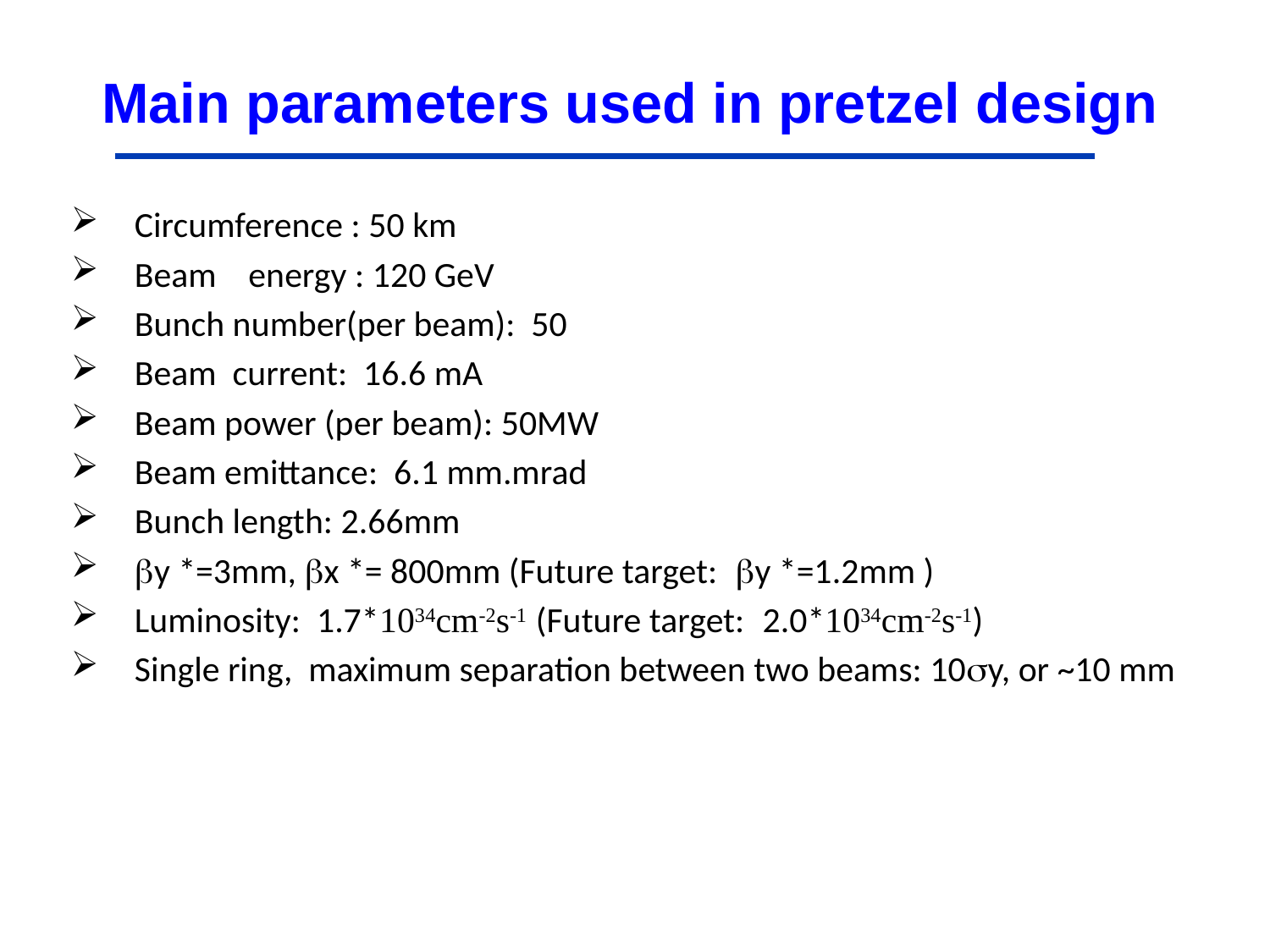

Main parameters used in pretzel design
Circumference : 50 km
Beam    energy : 120 GeV
Bunch number(per beam):  50
Beam  current:  16.6 mA
Beam power (per beam): 50MW
Beam emittance:  6.1 mm.mrad
Bunch length: 2.66mm
βy *=3mm, βx *= 800mm (Future target: βy *=1.2mm )
Luminosity:  1.7*1034cm-2s-1 (Future target: 2.0*1034cm-2s-1)
Single ring,  maximum separation between two beams: 10σy, or ~10 mm